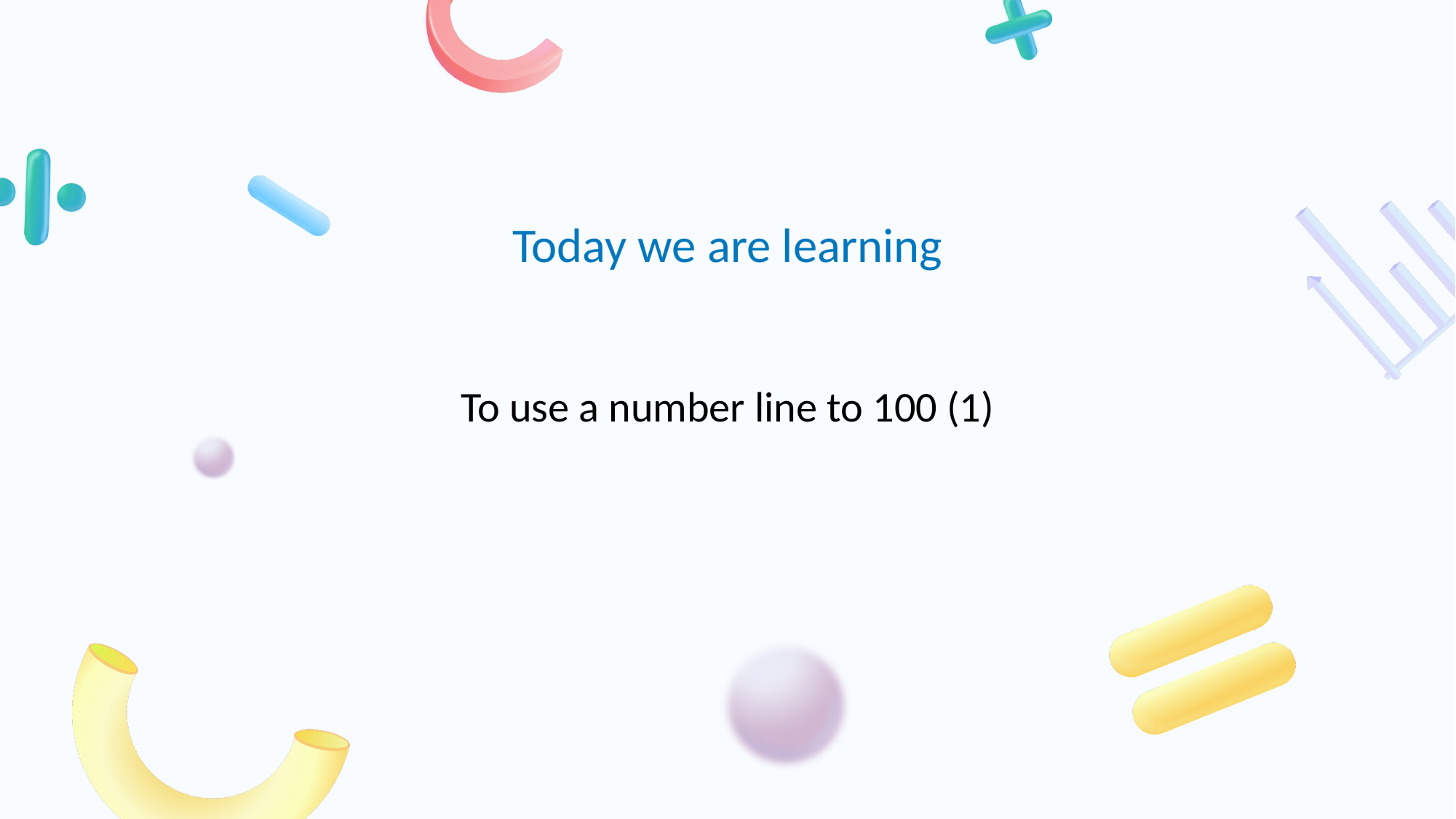

# To use a number line to 100 (1)